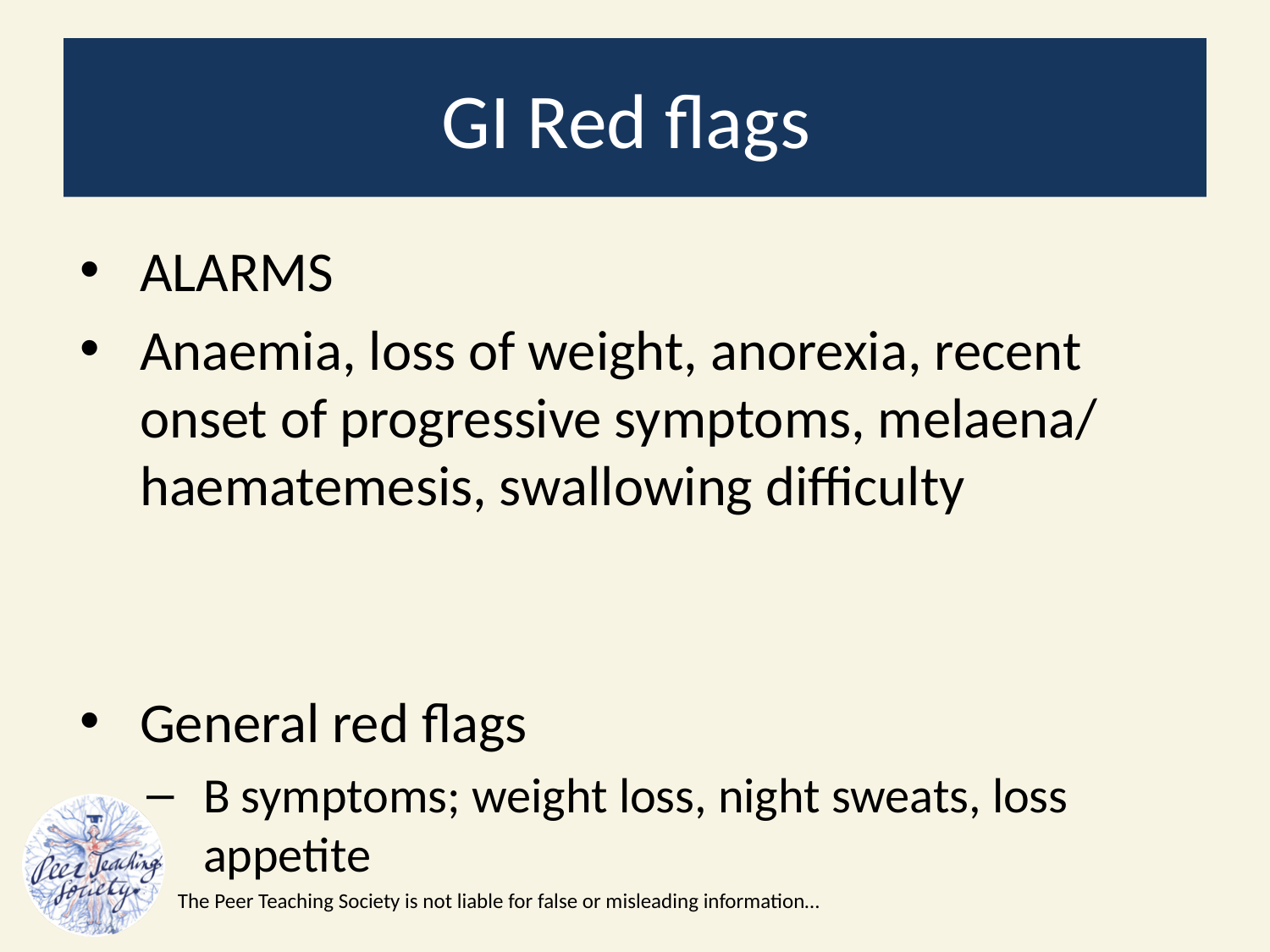

# GI Red flags
ALARMS
Anaemia, loss of weight, anorexia, recent onset of progressive symptoms, melaena/ haematemesis, swallowing difficulty

General red flags
B symptoms; weight loss, night sweats, loss appetite